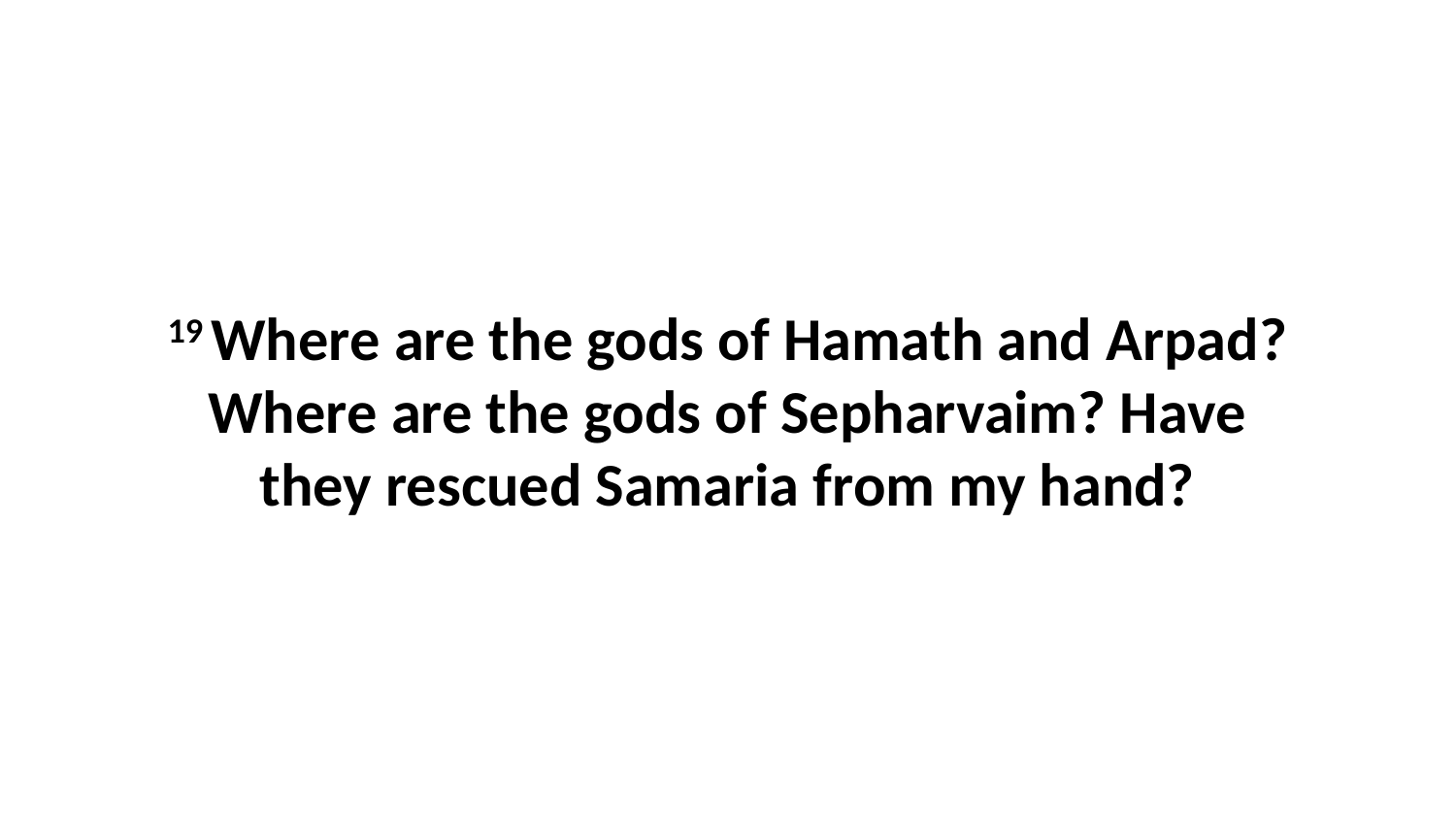

19 Where are the gods of Hamath and Arpad? Where are the gods of Sepharvaim? Have they rescued Samaria from my hand?